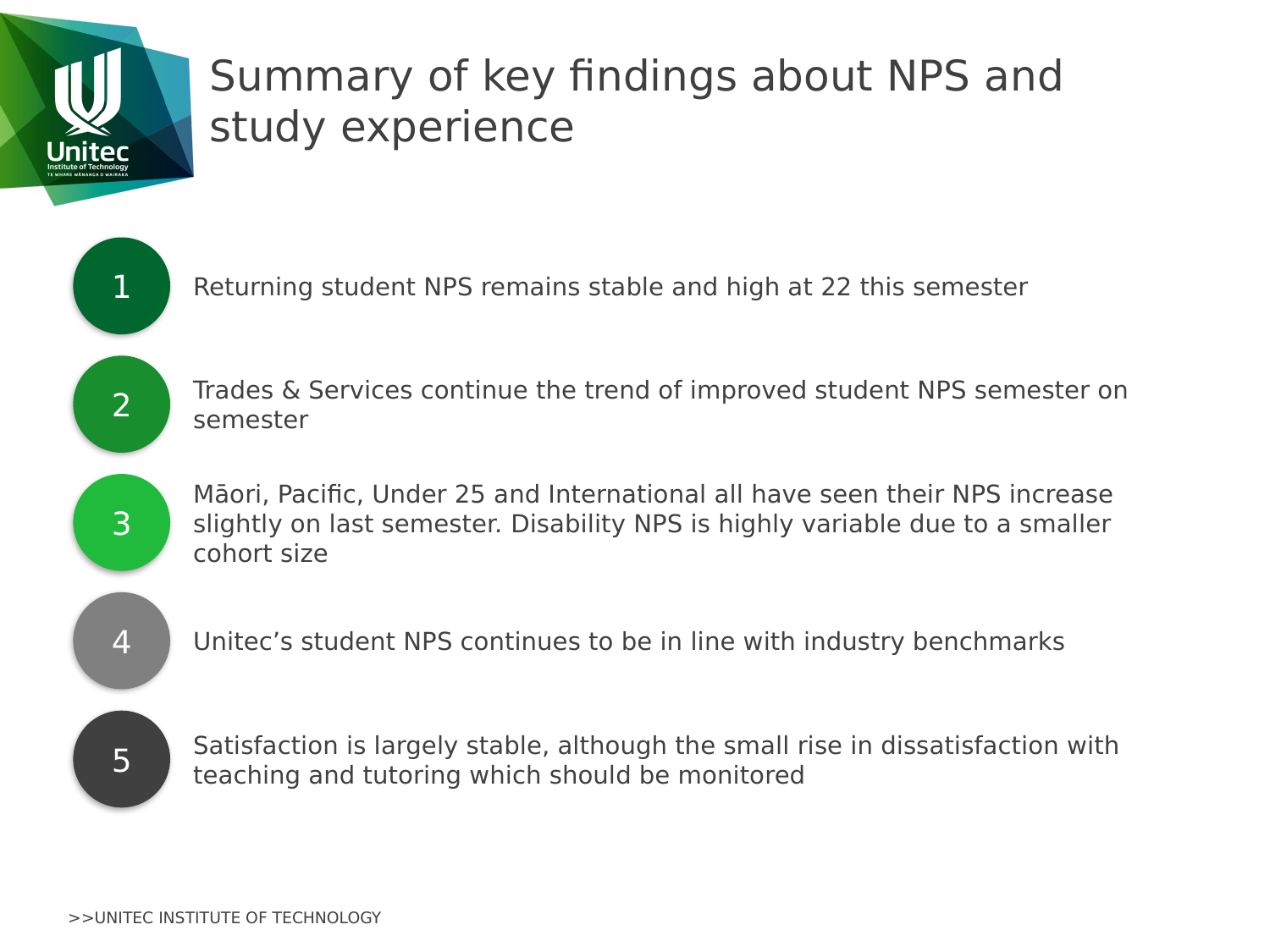

# Summary of key findings about NPS and study experience
1
Returning student NPS remains stable and high at 22 this semester
2
Trades & Services continue the trend of improved student NPS semester on semester
Māori, Pacific, Under 25 and International all have seen their NPS increase slightly on last semester. Disability NPS is highly variable due to a smaller cohort size
3
4
Unitec’s student NPS continues to be in line with industry benchmarks
5
Satisfaction is largely stable, although the small rise in dissatisfaction with teaching and tutoring which should be monitored